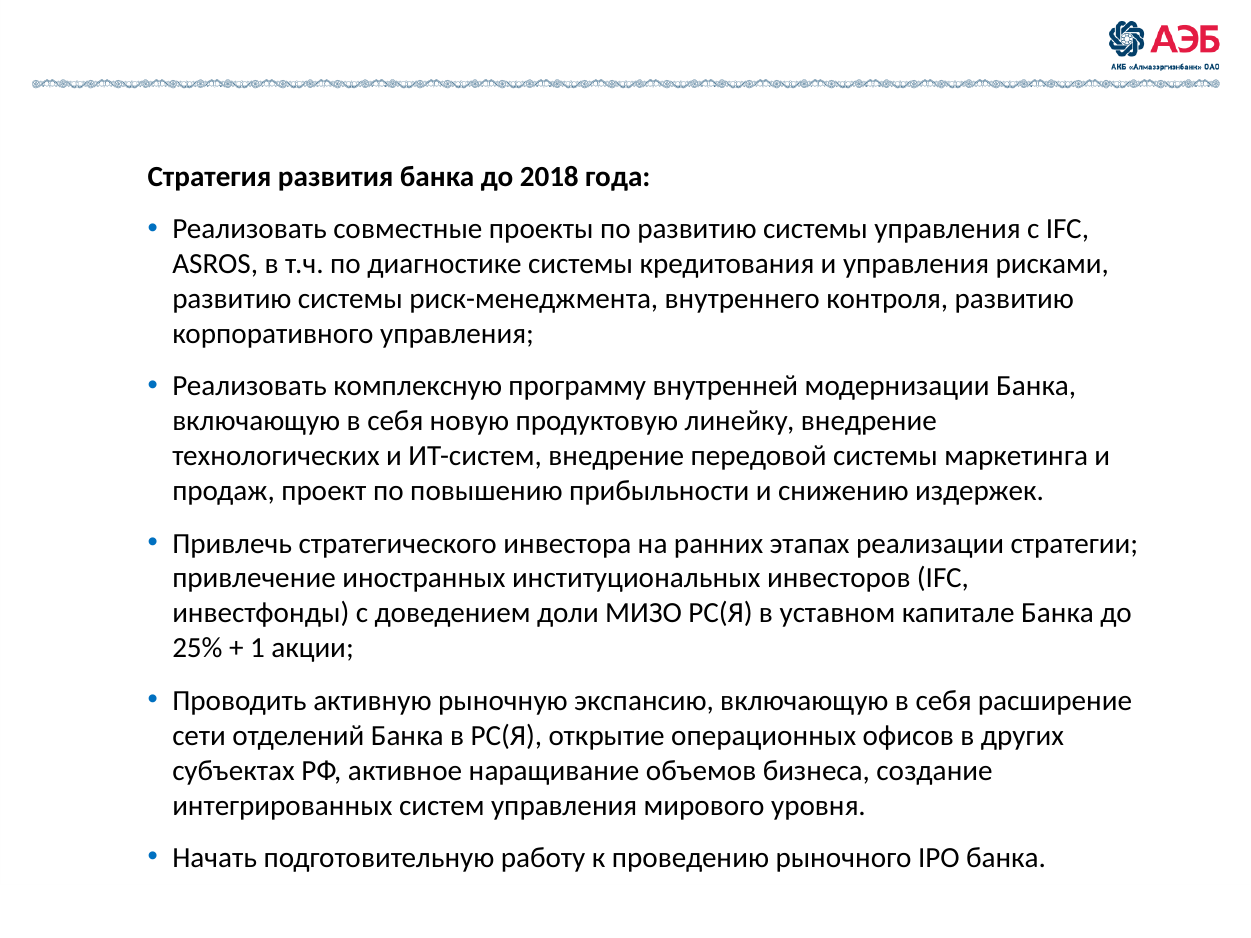

Стратегия развития банка до 2018 года:
Реализовать совместные проекты по развитию системы управления с IFC, ASROS, в т.ч. по диагностике системы кредитования и управления рисками, развитию системы риск-менеджмента, внутреннего контроля, развитию корпоративного управления;
Реализовать комплексную программу внутренней модернизации Банка, включающую в себя новую продуктовую линейку, внедрение технологических и ИТ-систем, внедрение передовой системы маркетинга и продаж, проект по повышению прибыльности и снижению издержек.
Привлечь стратегического инвестора на ранних этапах реализации стратегии; привлечение иностранных институциональных инвесторов (IFC, инвестфонды) с доведением доли МИЗО РС(Я) в уставном капитале Банка до 25% + 1 акции;
Проводить активную рыночную экспансию, включающую в себя расширение сети отделений Банка в РС(Я), открытие операционных офисов в других субъектах РФ, активное наращивание объемов бизнеса, создание интегрированных систем управления мирового уровня.
Начать подготовительную работу к проведению рыночного IPO банка.